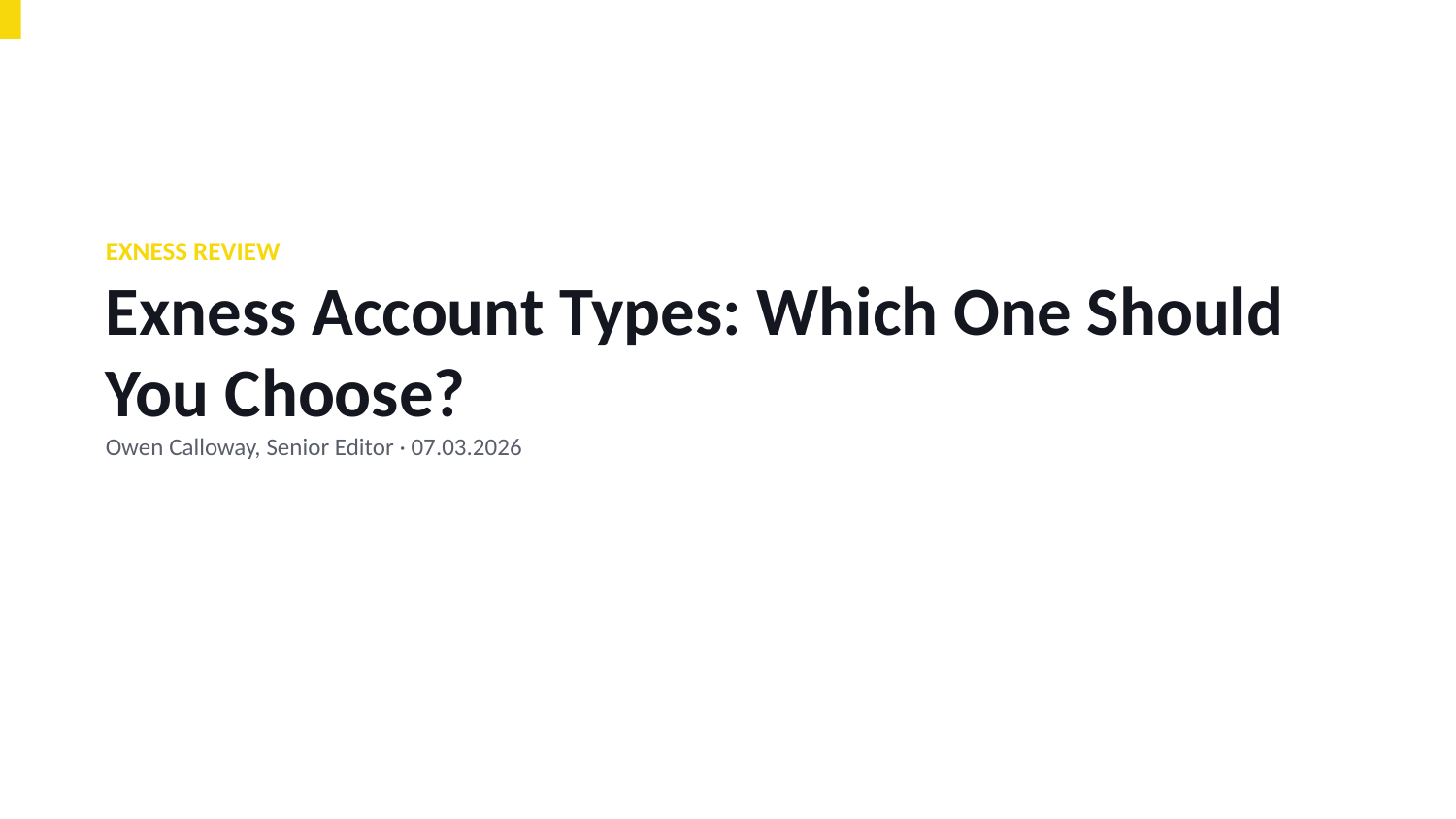

EXNESS REVIEW
Exness Account Types: Which One Should You Choose?
Owen Calloway, Senior Editor · 07.03.2026